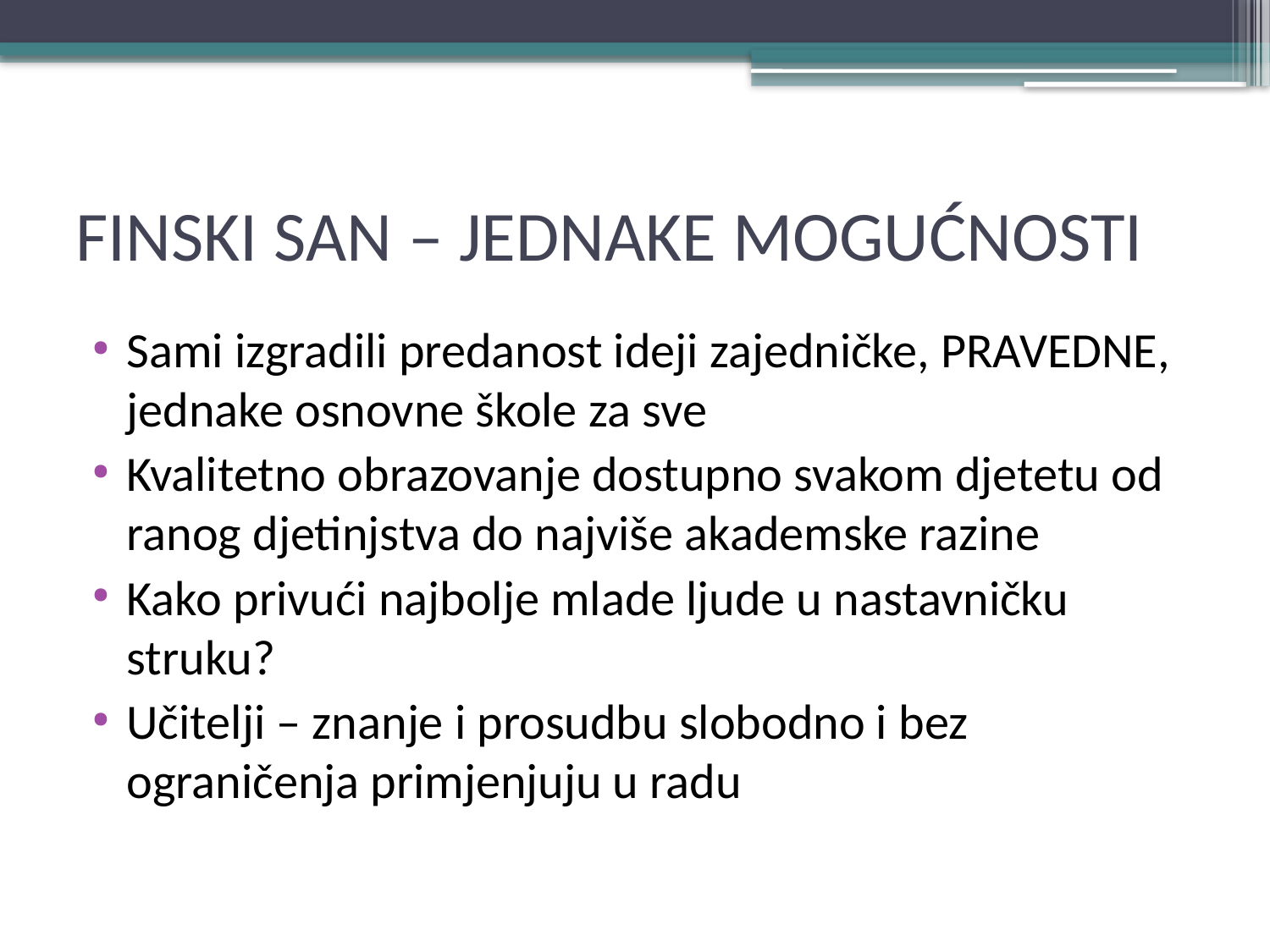

# FINSKI SAN – JEDNAKE MOGUĆNOSTI
Sami izgradili predanost ideji zajedničke, PRAVEDNE, jednake osnovne škole za sve
Kvalitetno obrazovanje dostupno svakom djetetu od ranog djetinjstva do najviše akademske razine
Kako privući najbolje mlade ljude u nastavničku struku?
Učitelji – znanje i prosudbu slobodno i bez ograničenja primjenjuju u radu